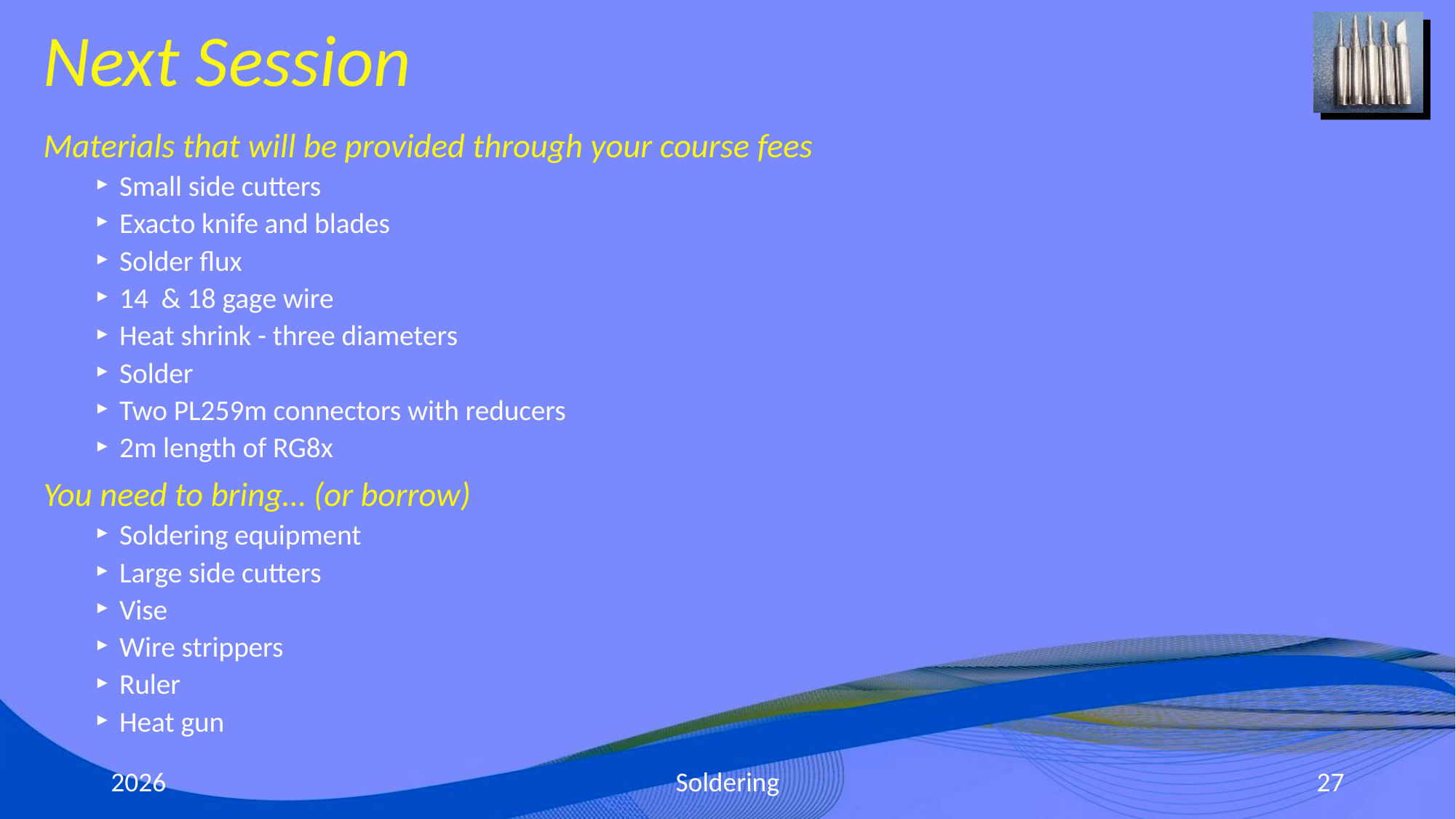

# Next Session
Materials that will be provided through your course fees
Small side cutters
Exacto knife and blades
Solder flux
14  & 18 gage wire
Heat shrink - three diameters
Solder
Two PL259m connectors with reducers
2m length of RG8x
You need to bring… (or borrow)
Soldering equipment
Large side cutters
Vise
Wire strippers
Ruler
Heat gun

2026
Soldering
27